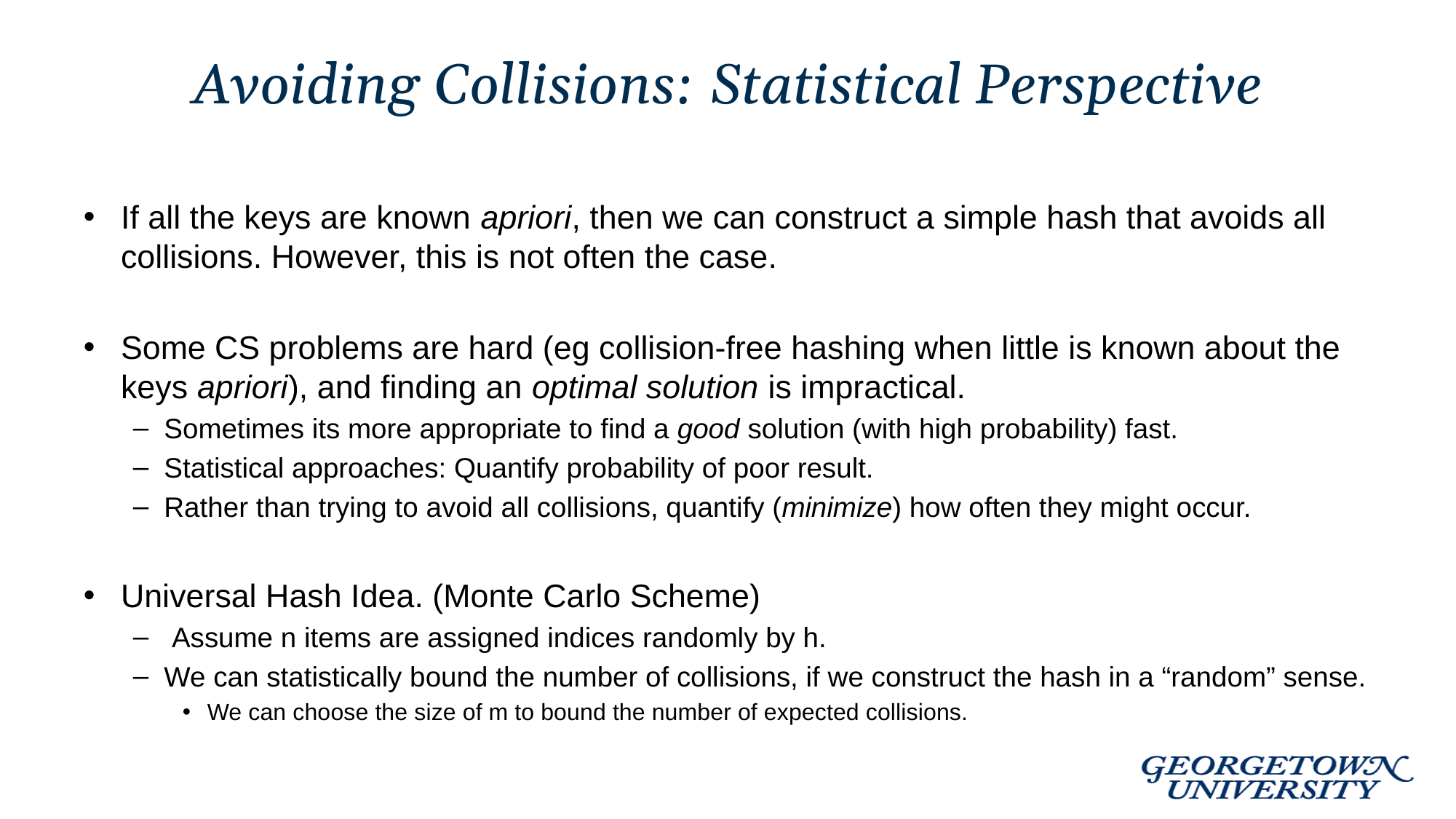

# Avoiding Collisions: Statistical Perspective
If all the keys are known apriori, then we can construct a simple hash that avoids all collisions. However, this is not often the case.

Some CS problems are hard (eg collision-free hashing when little is known about the keys apriori), and finding an optimal solution is impractical.
Sometimes its more appropriate to find a good solution (with high probability) fast.
Statistical approaches: Quantify probability of poor result.
Rather than trying to avoid all collisions, quantify (minimize) how often they might occur.

Universal Hash Idea. (Monte Carlo Scheme)
 Assume n items are assigned indices randomly by h.
We can statistically bound the number of collisions, if we construct the hash in a “random” sense.
We can choose the size of m to bound the number of expected collisions.